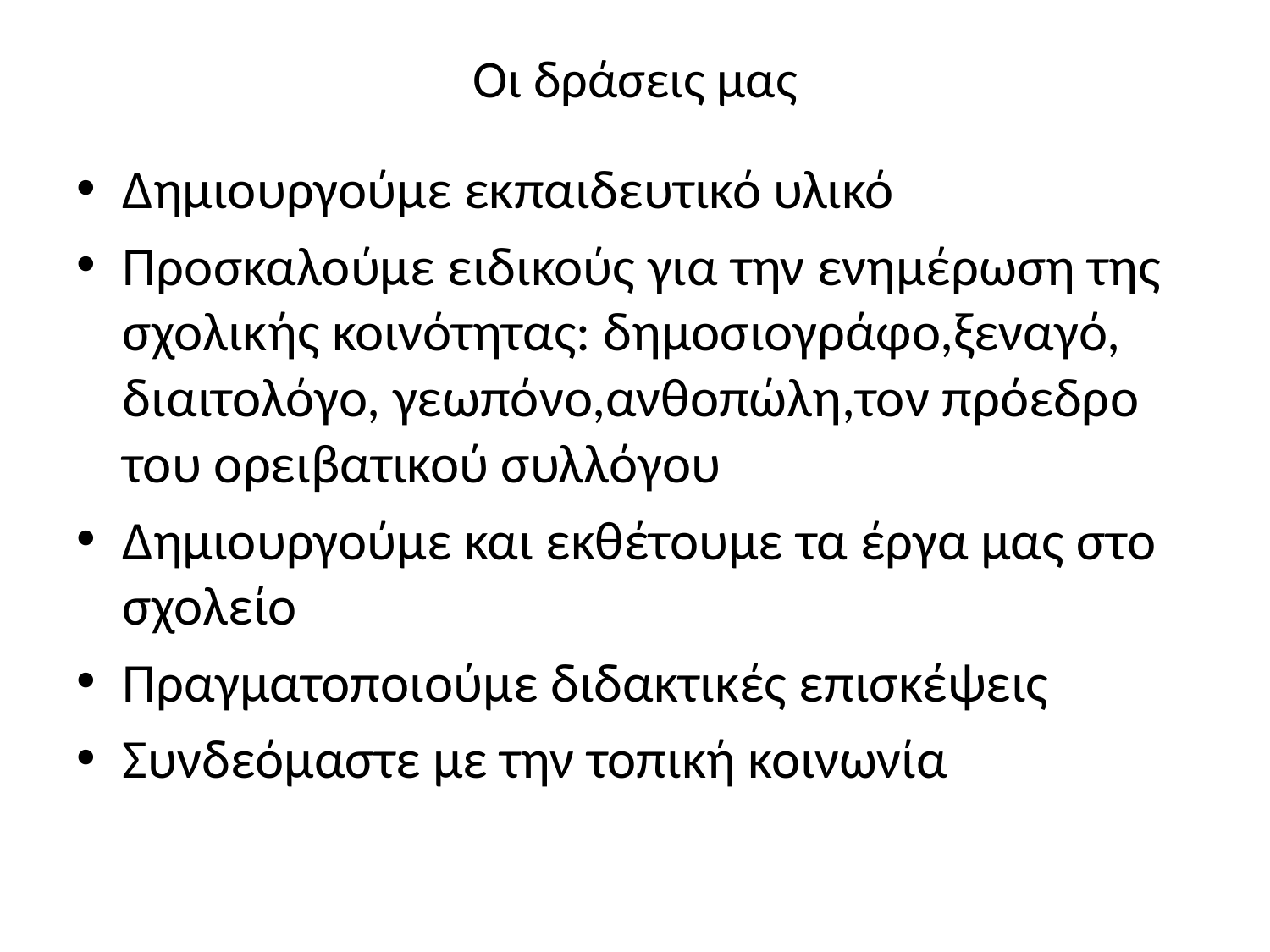

# Οι δράσεις μας
Δημιουργούμε εκπαιδευτικό υλικό
Προσκαλούμε ειδικούς για την ενημέρωση της σχολικής κοινότητας: δημοσιογράφο,ξεναγό, διαιτολόγο, γεωπόνο,ανθοπώλη,τον πρόεδρο του ορειβατικού συλλόγου
Δημιουργούμε και εκθέτουμε τα έργα μας στο σχολείο
Πραγματοποιούμε διδακτικές επισκέψεις
Συνδεόμαστε με την τοπική κοινωνία